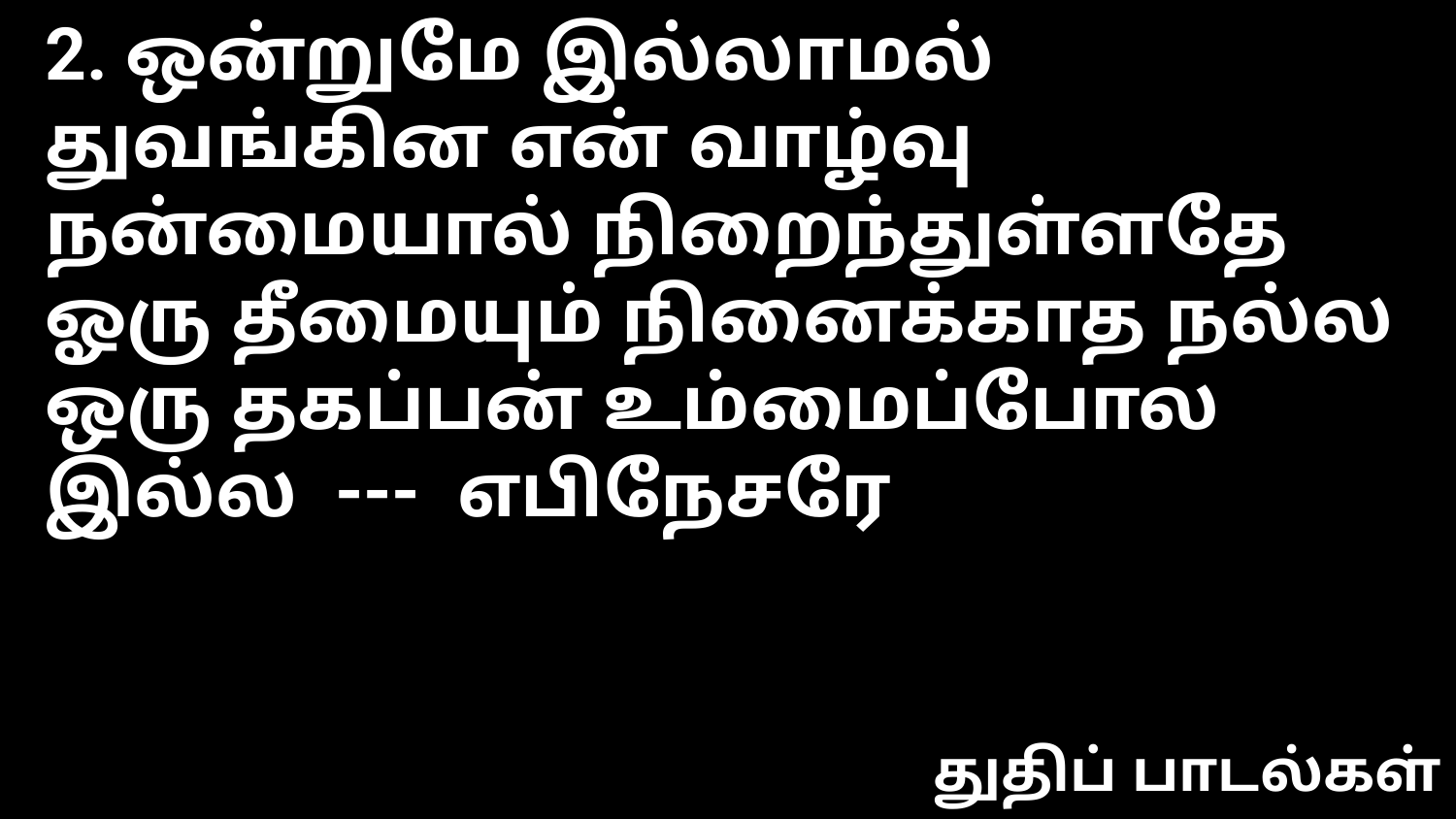

2. ஒன்றுமே இல்லாமல் துவங்கின என் வாழ்வு
நன்மையால் நிறைந்துள்ளதே
ஓரு தீமையும் நினைக்காத நல்ல
ஒரு தகப்பன் உம்மைப்போல இல்ல  ---  எபிநேசரே

துதிப் பாடல்கள்